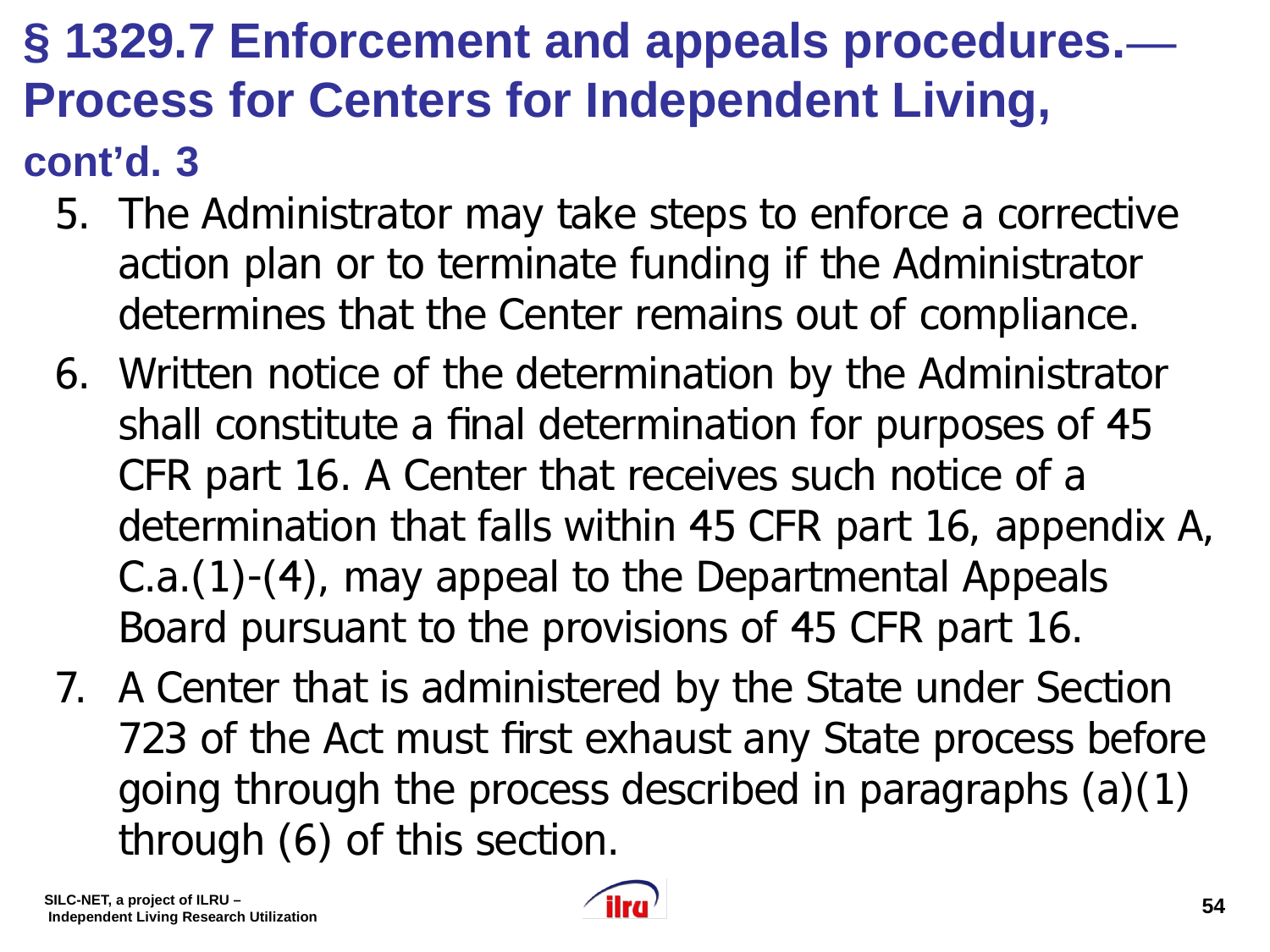

# § 1329.7 Enforcement and appeals procedures.― Process for Centers for Independent Living, cont’d. 3
The Administrator may take steps to enforce a corrective action plan or to terminate funding if the Administrator determines that the Center remains out of compliance.
Written notice of the determination by the Administrator shall constitute a final determination for purposes of 45 CFR part 16. A Center that receives such notice of a determination that falls within 45 CFR part 16, appendix A, C.a.(1)-(4), may appeal to the Departmental Appeals Board pursuant to the provisions of 45 CFR part 16.
A Center that is administered by the State under Section 723 of the Act must first exhaust any State process before going through the process described in paragraphs (a)(1) through (6) of this section.

54